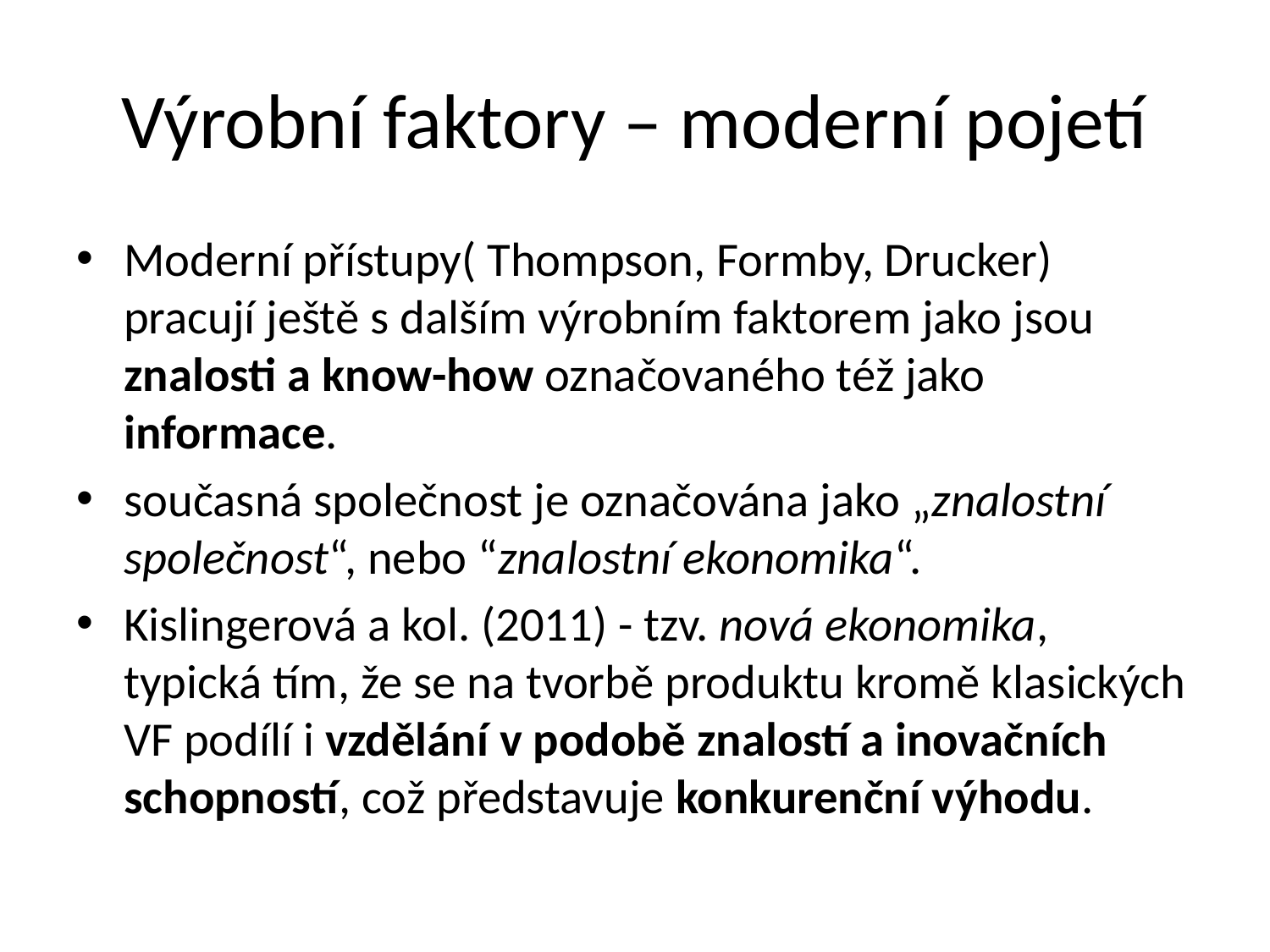

# Výrobní faktory – moderní pojetí
Moderní přístupy( Thompson, Formby, Drucker) pracují ještě s dalším výrobním faktorem jako jsou znalosti a know-how označovaného též jako informace.
současná společnost je označována jako „znalostní společnost“, nebo “znalostní ekonomika“.
Kislingerová a kol. (2011) - tzv. nová ekonomika, typická tím, že se na tvorbě produktu kromě klasických VF podílí i vzdělání v podobě znalostí a inovačních schopností, což představuje konkurenční výhodu.